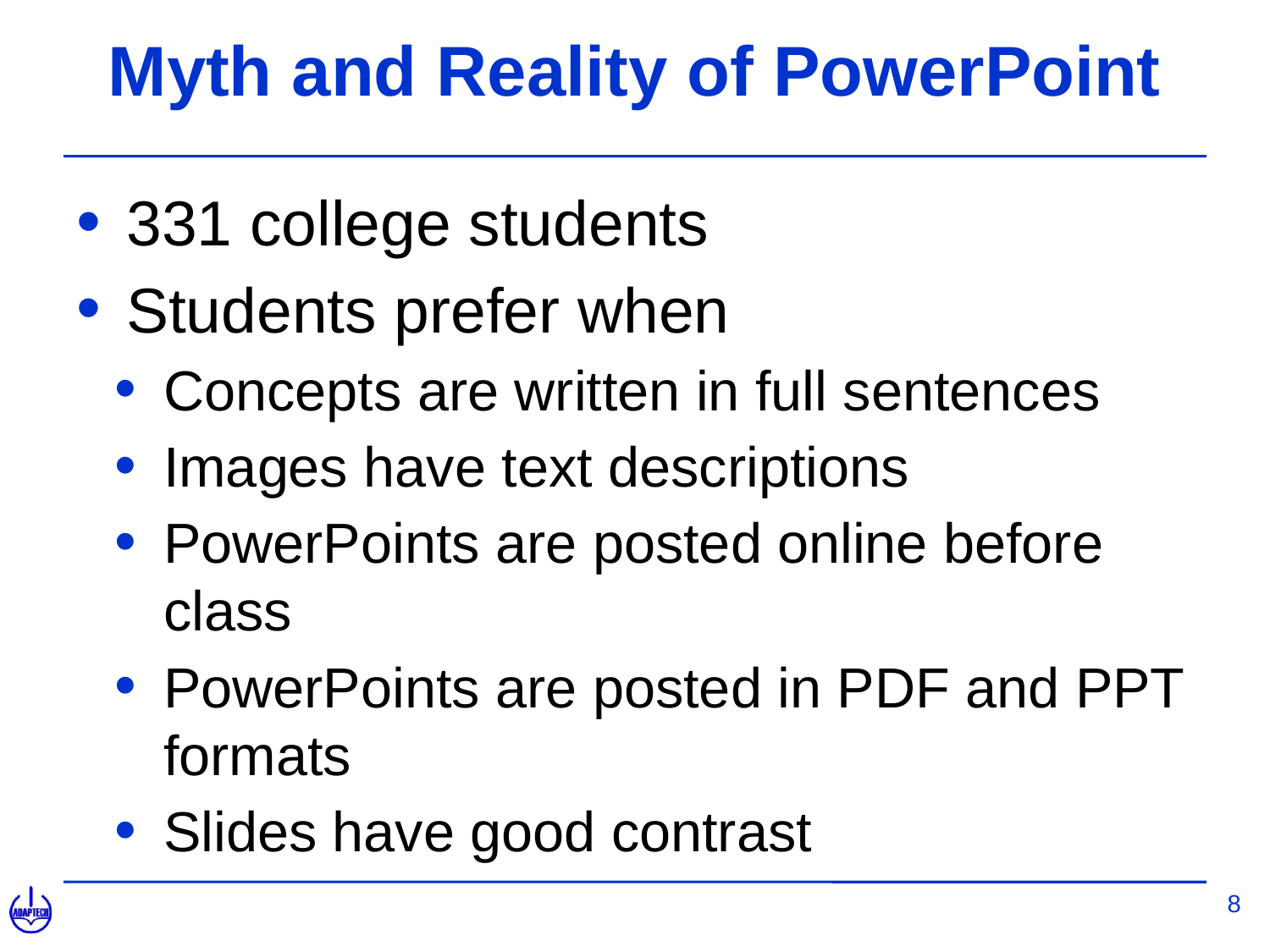

# Myth and Reality of PowerPoint
331 college students
Students prefer when
Concepts are written in full sentences
Images have text descriptions
PowerPoints are posted online before class
PowerPoints are posted in PDF and PPT formats
Slides have good contrast

8